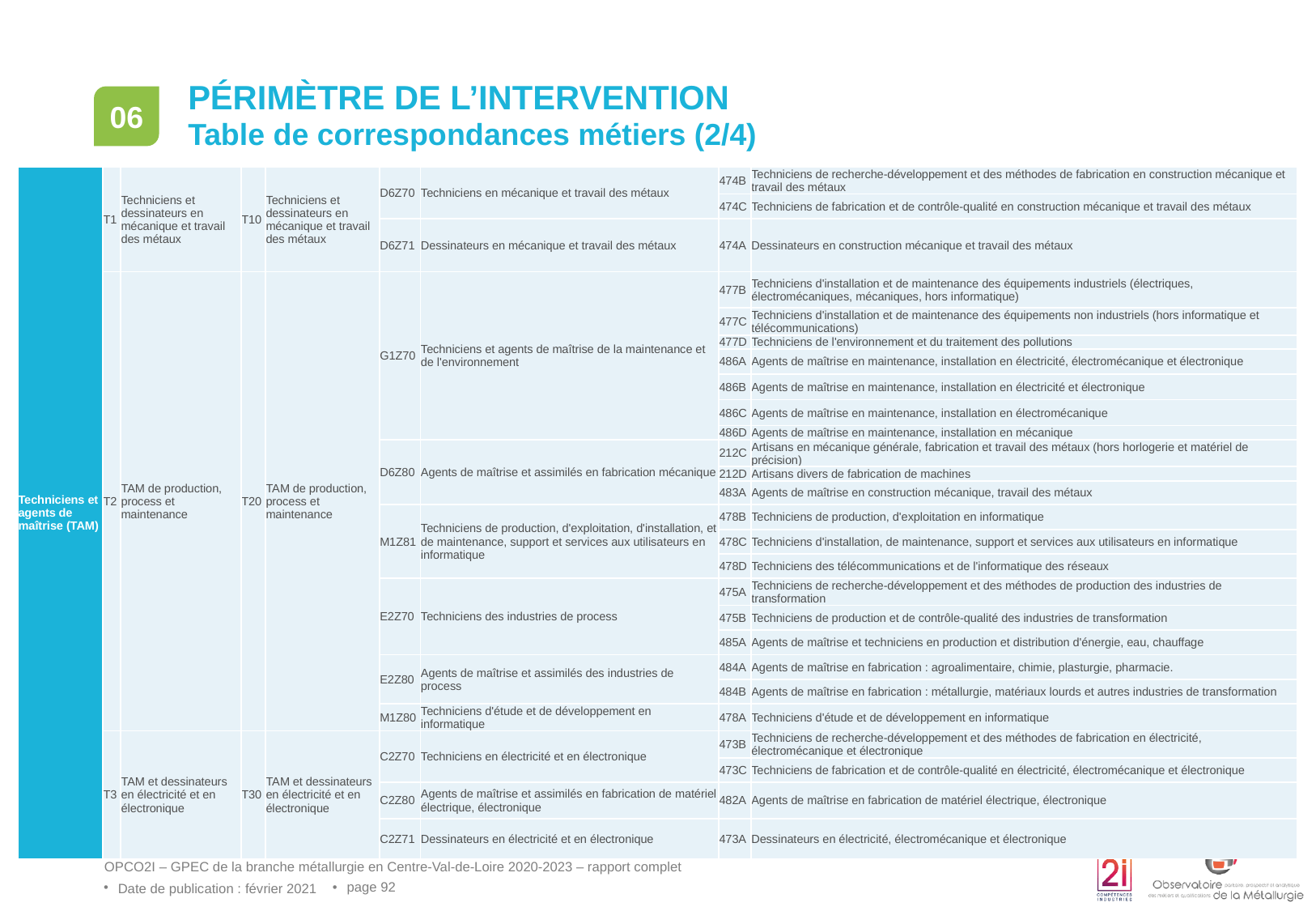

# Périmètre de l’intervention
06
Table de correspondances métiers (2/4)
| Techniciens et agents de maîtrise (TAM) | T1 | Techniciens et dessinateurs en mécanique et travail des métaux | T10 | Techniciens et dessinateurs en mécanique et travail des métaux | D6Z70 | Techniciens en mécanique et travail des métaux | 474B | Techniciens de recherche-développement et des méthodes de fabrication en construction mécanique et travail des métaux |
| --- | --- | --- | --- | --- | --- | --- | --- | --- |
|  |  |  |  |  |  |  | 474C | Techniciens de fabrication et de contrôle-qualité en construction mécanique et travail des métaux |
|  |  |  |  |  | D6Z71 | Dessinateurs en mécanique et travail des métaux | 474A | Dessinateurs en construction mécanique et travail des métaux |
|  | T2 | TAM de production, process et maintenance | T20 | TAM de production, process et maintenance | G1Z70 | Techniciens et agents de maîtrise de la maintenance et de l'environnement | 477B | Techniciens d'installation et de maintenance des équipements industriels (électriques, électromécaniques, mécaniques, hors informatique) |
|  |  |  |  |  |  |  | 477C | Techniciens d'installation et de maintenance des équipements non industriels (hors informatique et télécommunications) |
|  |  |  |  |  |  |  | 477D | Techniciens de l'environnement et du traitement des pollutions |
|  |  |  |  |  |  |  | 486A | Agents de maîtrise en maintenance, installation en électricité, électromécanique et électronique |
|  |  |  |  |  |  |  | 486B | Agents de maîtrise en maintenance, installation en électricité et électronique |
|  |  |  |  |  |  |  | 486C | Agents de maîtrise en maintenance, installation en électromécanique |
|  |  |  |  |  |  |  | 486D | Agents de maîtrise en maintenance, installation en mécanique |
|  |  |  |  |  | D6Z80 | Agents de maîtrise et assimilés en fabrication mécanique | 212C | Artisans en mécanique générale, fabrication et travail des métaux (hors horlogerie et matériel de précision) |
|  |  |  |  |  |  |  | 212D | Artisans divers de fabrication de machines |
|  |  |  |  |  |  |  | 483A | Agents de maîtrise en construction mécanique, travail des métaux |
|  |  |  |  |  | M1Z81 | Techniciens de production, d'exploitation, d'installation, et de maintenance, support et services aux utilisateurs en informatique | 478B | Techniciens de production, d'exploitation en informatique |
|  |  |  |  |  |  |  | 478C | Techniciens d'installation, de maintenance, support et services aux utilisateurs en informatique |
|  |  |  |  |  |  |  | 478D | Techniciens des télécommunications et de l'informatique des réseaux |
|  |  |  |  |  | E2Z70 | Techniciens des industries de process | 475A | Techniciens de recherche-développement et des méthodes de production des industries de transformation |
|  |  |  |  |  |  |  | 475B | Techniciens de production et de contrôle-qualité des industries de transformation |
|  |  |  |  |  |  |  | 485A | Agents de maîtrise et techniciens en production et distribution d'énergie, eau, chauffage |
|  |  |  |  |  | E2Z80 | Agents de maîtrise et assimilés des industries de process | 484A | Agents de maîtrise en fabrication : agroalimentaire, chimie, plasturgie, pharmacie. |
|  |  |  |  |  |  |  | 484B | Agents de maîtrise en fabrication : métallurgie, matériaux lourds et autres industries de transformation |
|  |  |  |  |  | M1Z80 | Techniciens d'étude et de développement en informatique | 478A | Techniciens d'étude et de développement en informatique |
|  | T3 | TAM et dessinateurs en électricité et en électronique | T30 | TAM et dessinateurs en électricité et en électronique | C2Z70 | Techniciens en électricité et en électronique | 473B | Techniciens de recherche-développement et des méthodes de fabrication en électricité, électromécanique et électronique |
|  |  |  |  |  |  |  | 473C | Techniciens de fabrication et de contrôle-qualité en électricité, électromécanique et électronique |
|  |  |  |  |  | C2Z80 | Agents de maîtrise et assimilés en fabrication de matériel électrique, électronique | 482A | Agents de maîtrise en fabrication de matériel électrique, électronique |
|  |  |  |  |  | C2Z71 | Dessinateurs en électricité et en électronique | 473A | Dessinateurs en électricité, électromécanique et électronique |